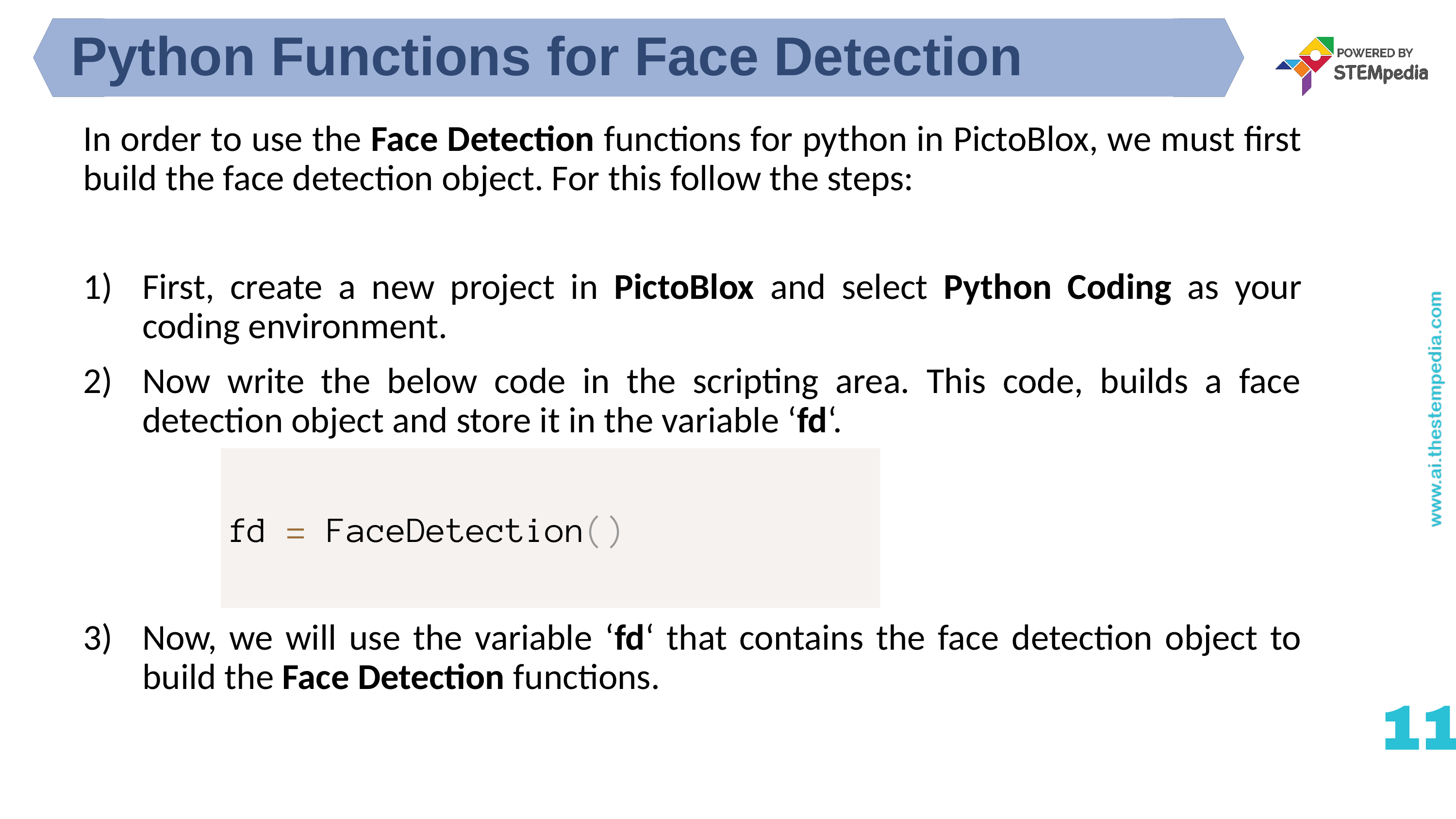

# Python Functions for Face Detection
In order to use the Face Detection functions for python in PictoBlox, we must first build the face detection object. For this follow the steps:

First, create a new project in PictoBlox and select Python Coding as your coding environment.
Now write the below code in the scripting area. This code, builds a face detection object and store it in the variable ‘fd‘.

Now, we will use the variable ‘fd‘ that contains the face detection object to build the Face Detection functions.

fd = FaceDetection()

11